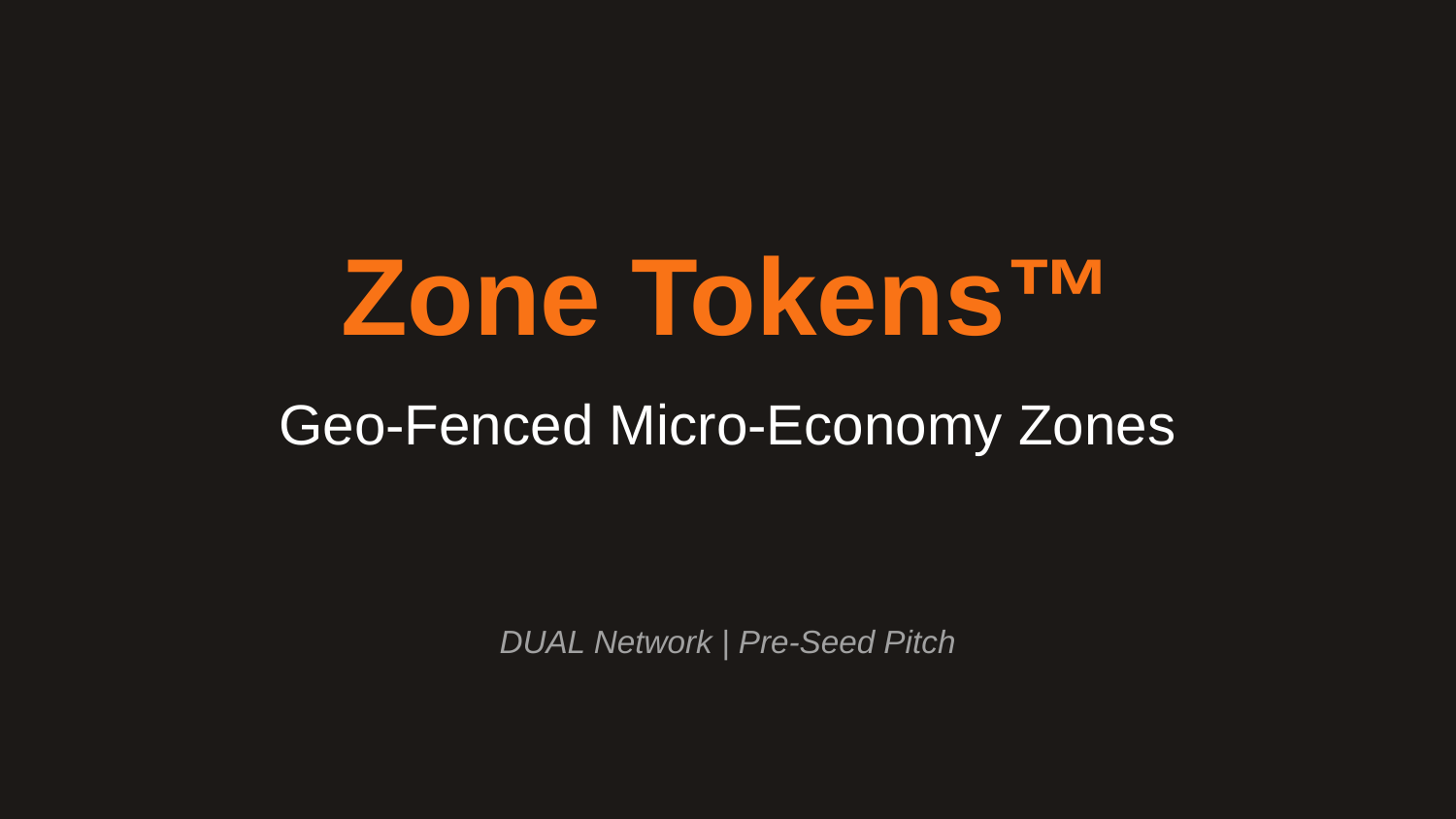

Zone Tokens™
Geo-Fenced Micro-Economy Zones
DUAL Network | Pre-Seed Pitch